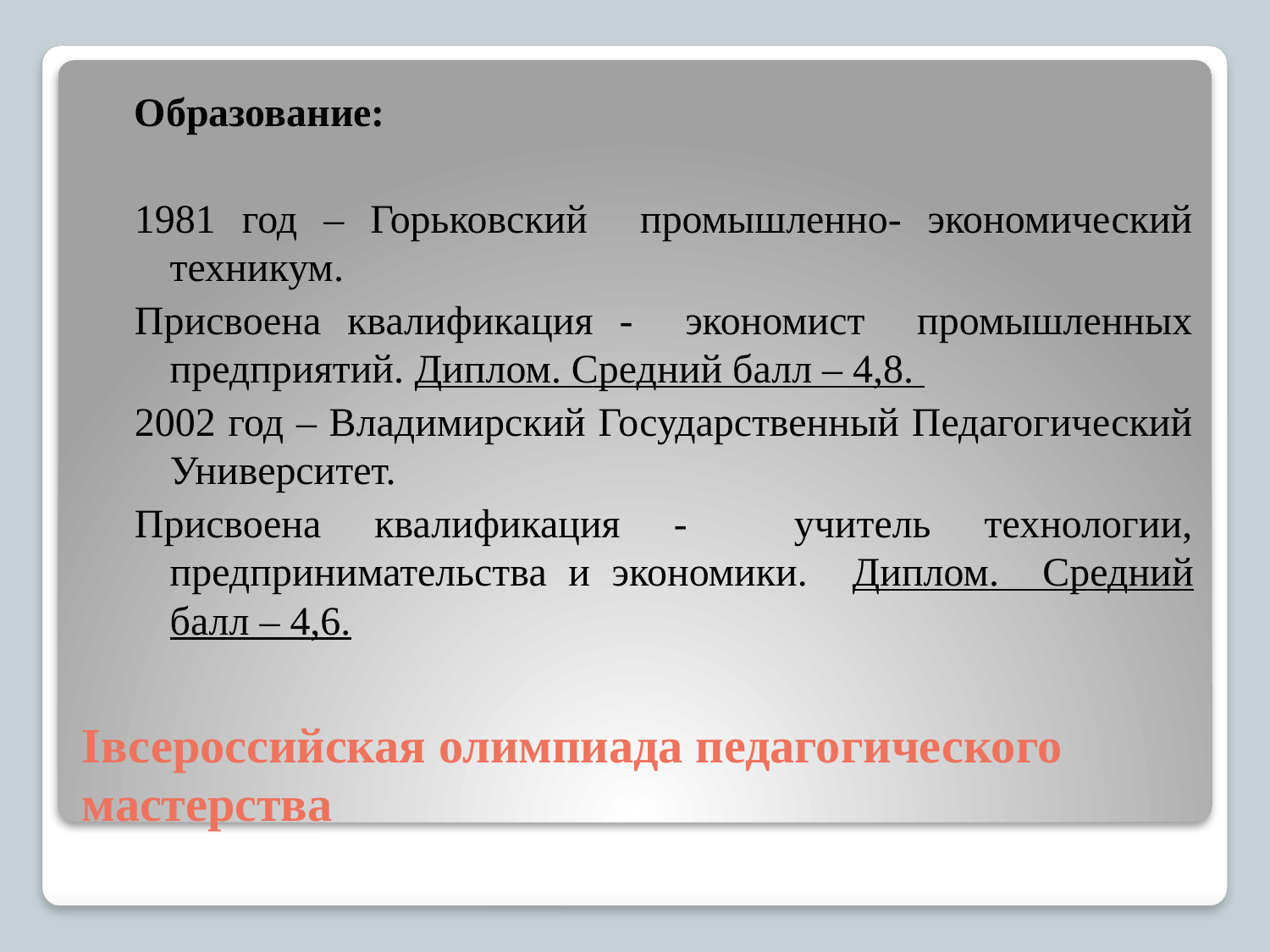

Образование:

1981 год – Горьковский  промышленно- экономический техникум.
Присвоена квалификация -  экономист  промышленных предприятий. Диплом. Средний балл – 4,8.
2002 год – Владимирский Государственный Педагогический Университет.
Присвоена квалификация -  учитель технологии, предпринимательства и экономики.  Диплом.  Средний балл – 4,6.

# Iвсероссийская олимпиада педагогического мастерства